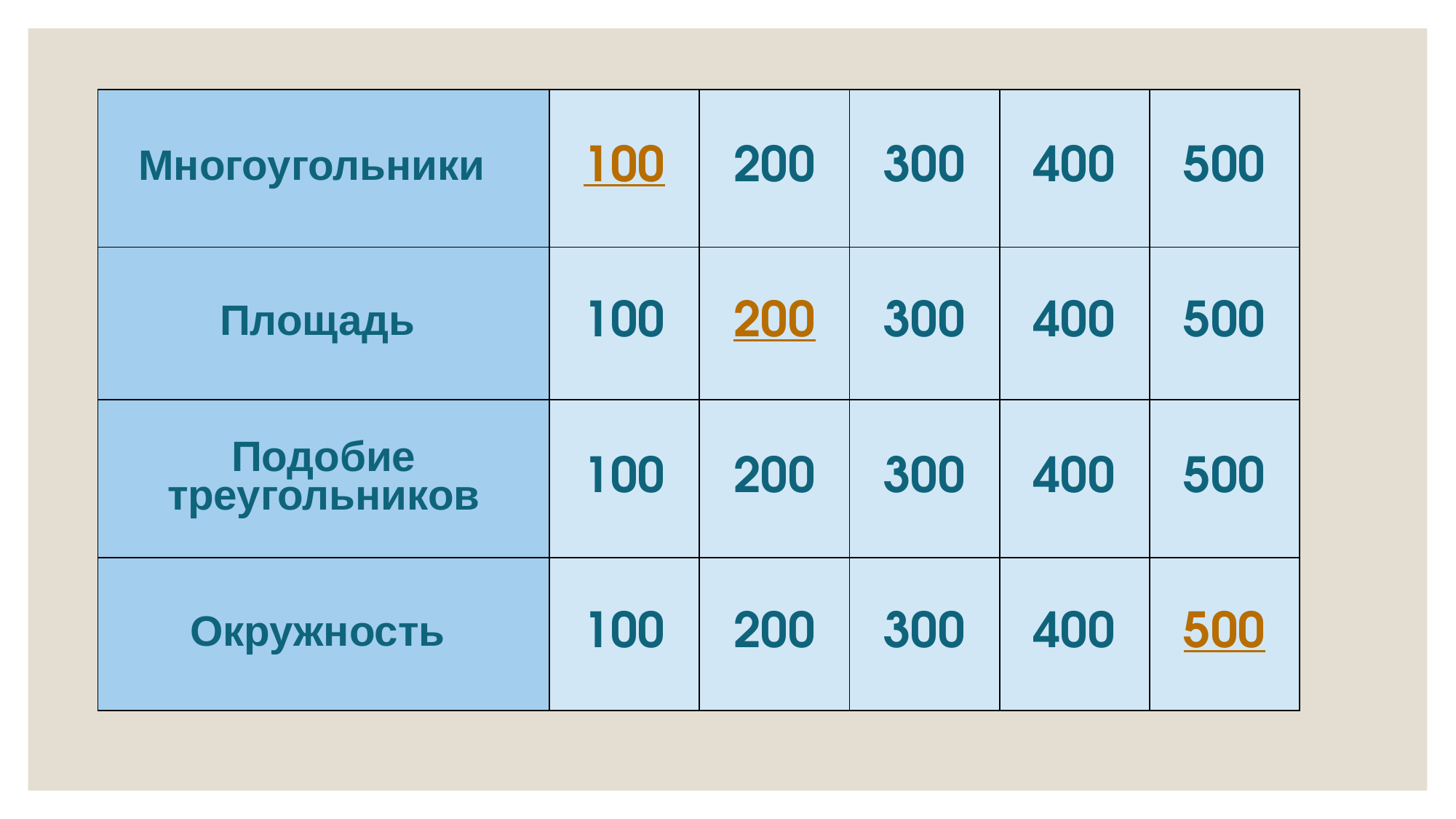

| Многоугольники | 100 | 200 | 300 | 400 | 500 |
| --- | --- | --- | --- | --- | --- |
| Площадь | 100 | 200 | 300 | 400 | 500 |
| Подобие треугольников | 100 | 200 | 300 | 400 | 500 |
| Окружность | 100 | 200 | 300 | 400 | 500 |